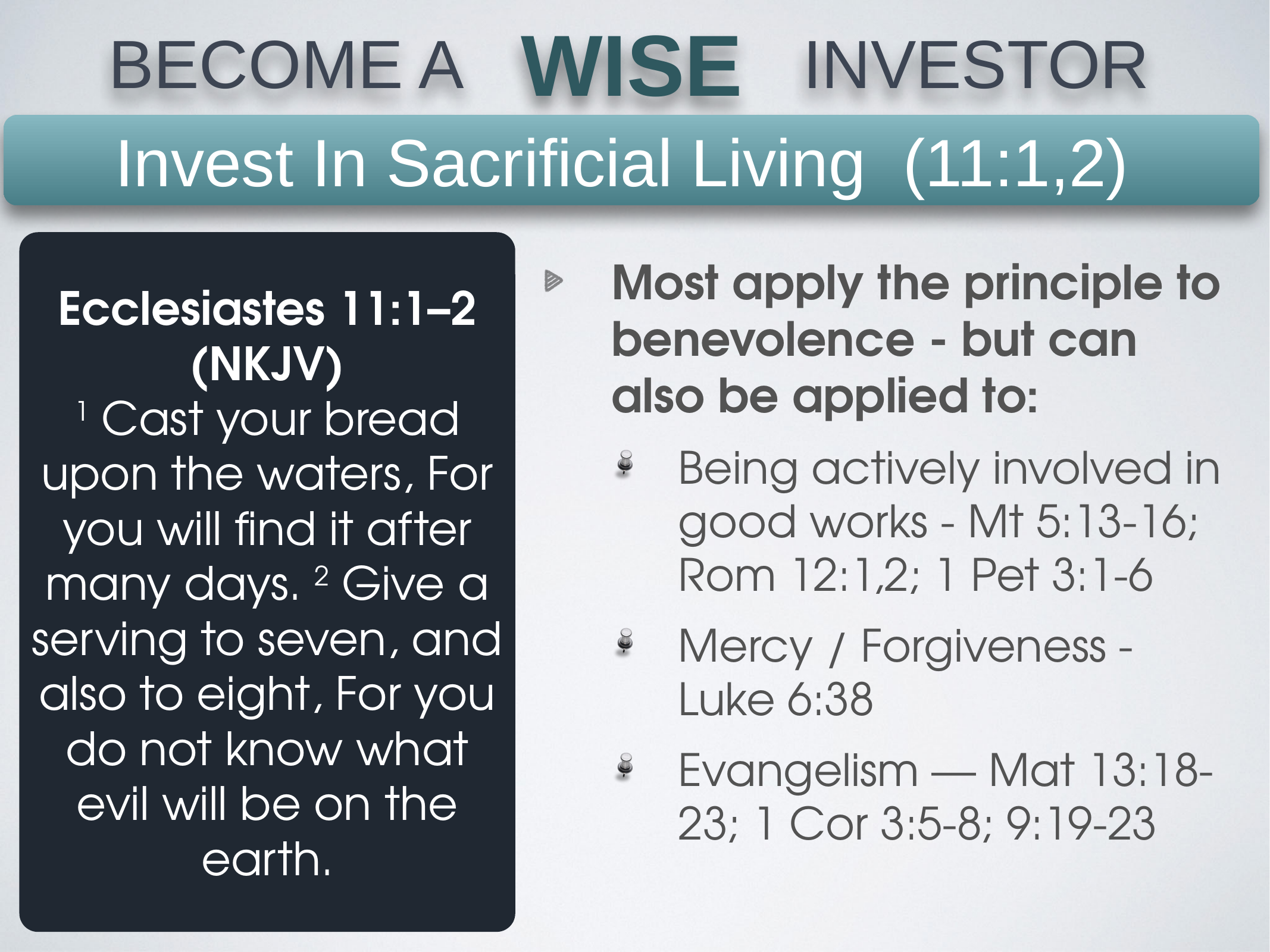

WISE
BECOME A
INVESTOR
Invest In Sacrificial Living  (11:1,2)
Ecclesiastes 11:1–2 (NKJV)
1 Cast your bread upon the waters, For you will find it after many days. 2 Give a serving to seven, and also to eight, For you do not know what evil will be on the earth.
Most apply the principle to benevolence - but can also be applied to:
Being actively involved in good works - Mt 5:13-16; Rom 12:1,2; 1 Pet 3:1-6
Mercy / Forgiveness - Luke 6:38
Evangelism — Mat 13:18-23; 1 Cor 3:5-8; 9:19-23